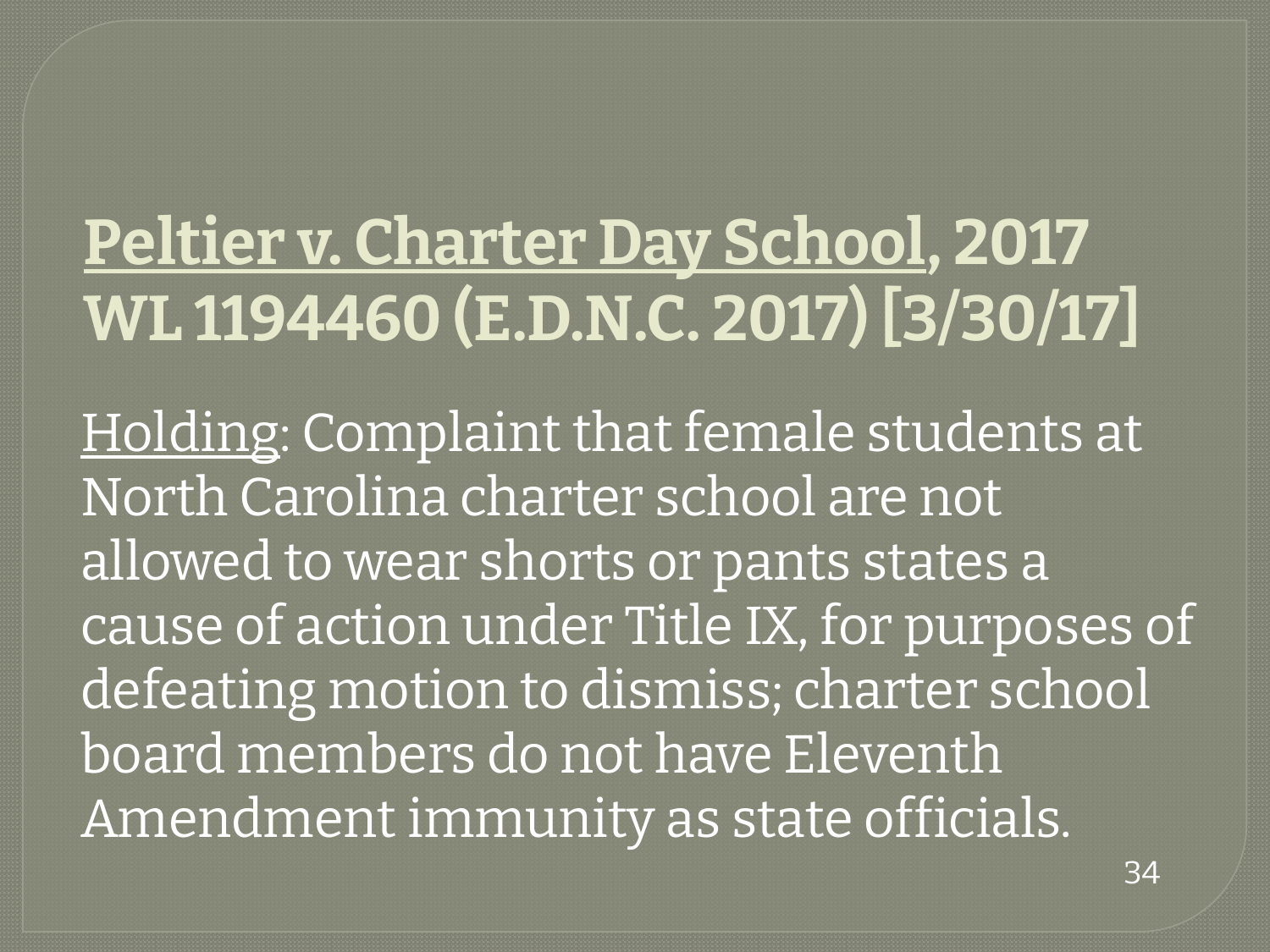

# Peltier v. Charter Day School, 2017 WL 1194460 (E.D.N.C. 2017) [3/30/17]
Holding: Complaint that female students at North Carolina charter school are not allowed to wear shorts or pants states a cause of action under Title IX, for purposes of defeating motion to dismiss; charter school board members do not have Eleventh Amendment immunity as state officials.
34